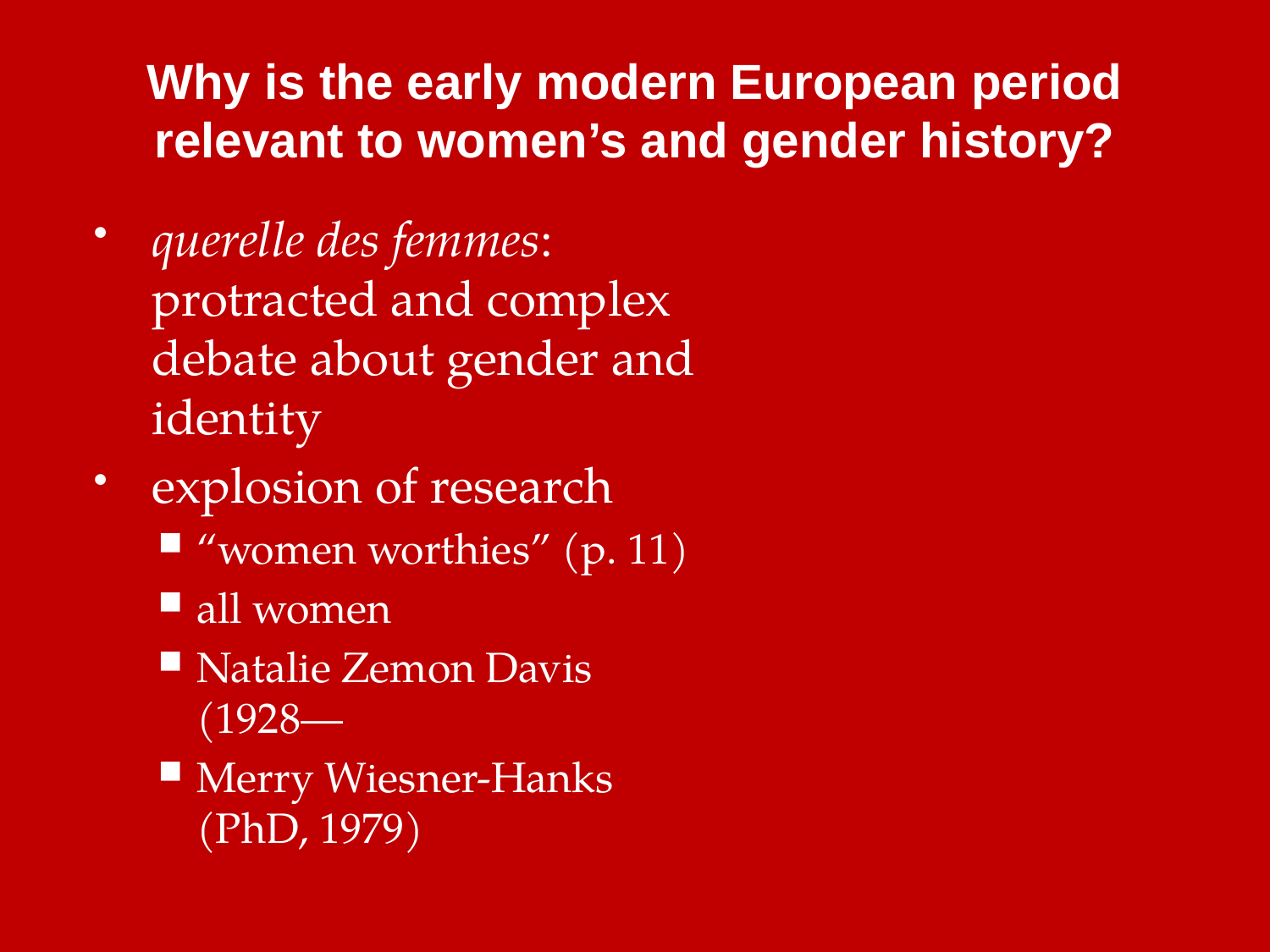

# Why is the early modern European period relevant to women’s and gender history?
querelle des femmes: protracted and complex debate about gender and identity
explosion of research
“women worthies” (p. 11)
all women
Natalie Zemon Davis (1928—
Merry Wiesner-Hanks (PhD, 1979)